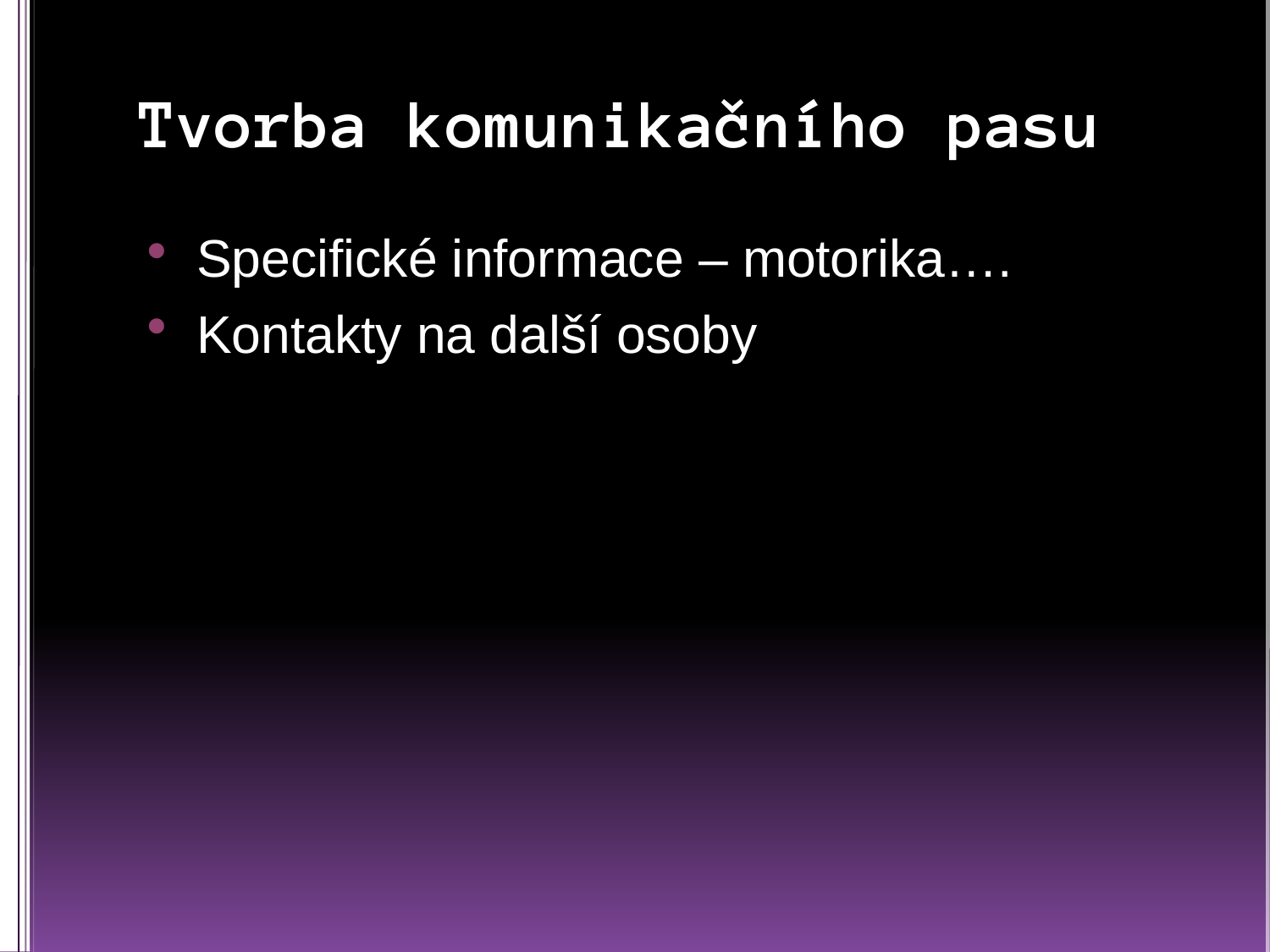

# Tvorba komunikačního pasu
Specifické informace – motorika….
Kontakty na další osoby